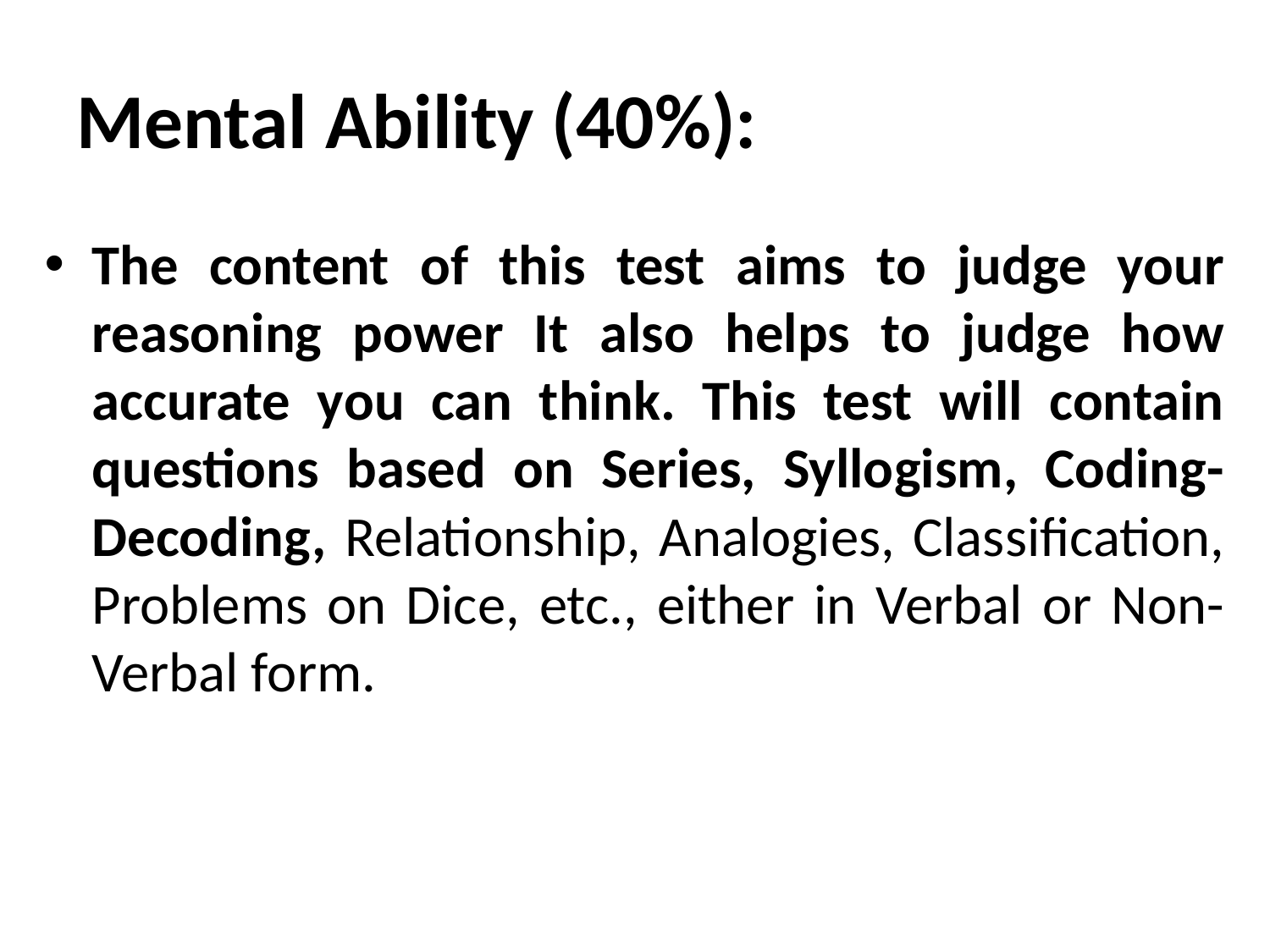

# Mental Ability (40%):
The content of this test aims to judge your reasoning power It also helps to judge how accurate you can think. This test will contain questions based on Series, Syllogism, Coding-Decoding, Relationship, Analogies, Classification, Problems on Dice, etc., either in Verbal or Non-Verbal form.